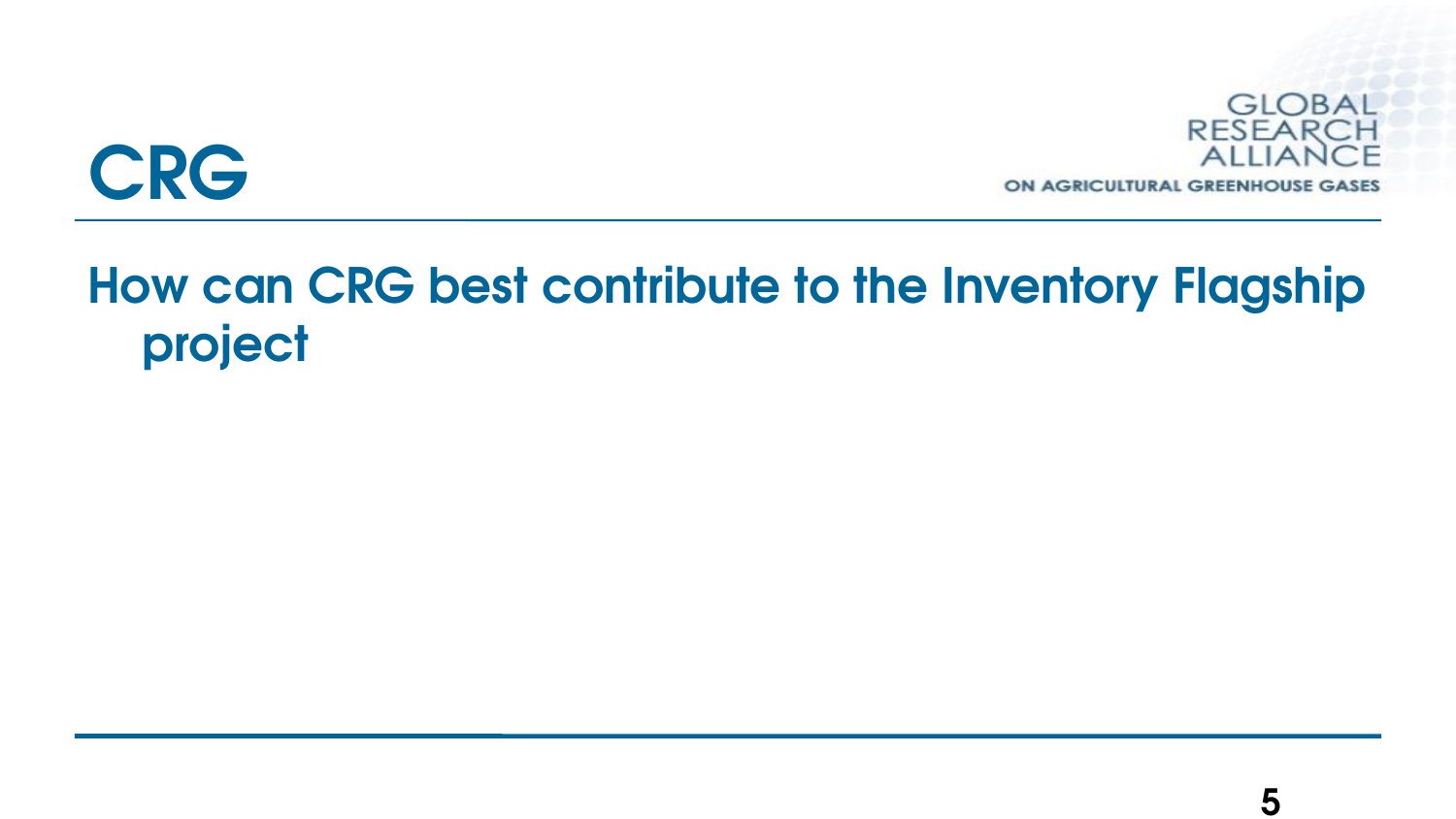

# CRG
How can CRG best contribute to the Inventory Flagship project